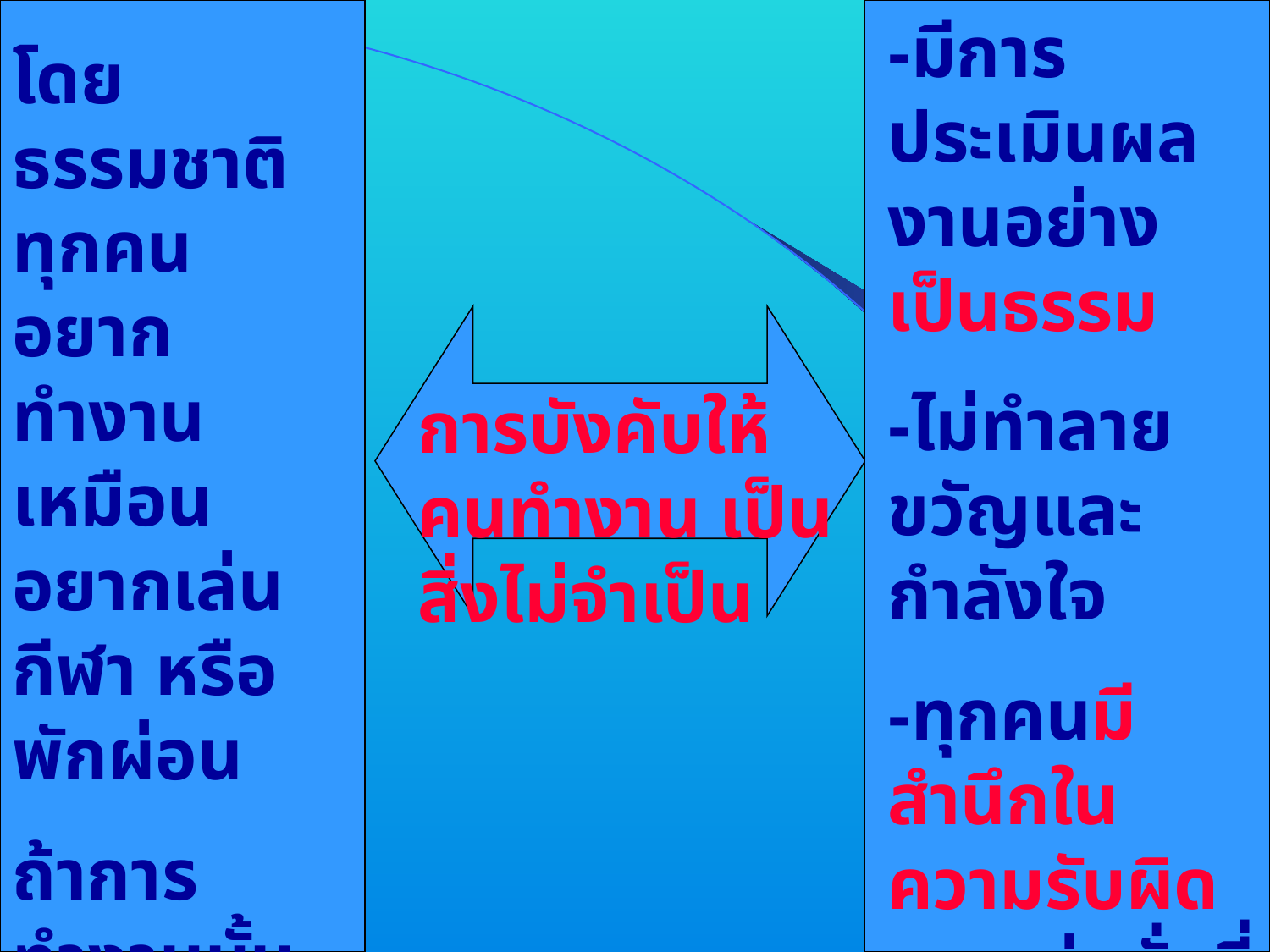

-มีการประเมินผลงานอย่างเป็นธรรม
-ไม่ทำลายขวัญและกำลังใจ
-ทุกคนมีสำนึกในความรับผิดชอบ มุ่งมั่นที่จะทำงานที่ได้รับมอบหมายให้ดีที่สุด ขอเพียงมีแรงบันดาลใจ
โดยธรรมชาติ ทุกคนอยากทำงาน เหมือนอยากเล่นกีฬา หรือพักผ่อน
ถ้าการทำงานนั้นทำให้มีความสุข มีอิสระ เป็นงานที่มีคุณค่า ตอบสนองความต้องการของเขาได้

การบังคับให้คนทำงาน เป็นสิ่งไม่จำเป็น